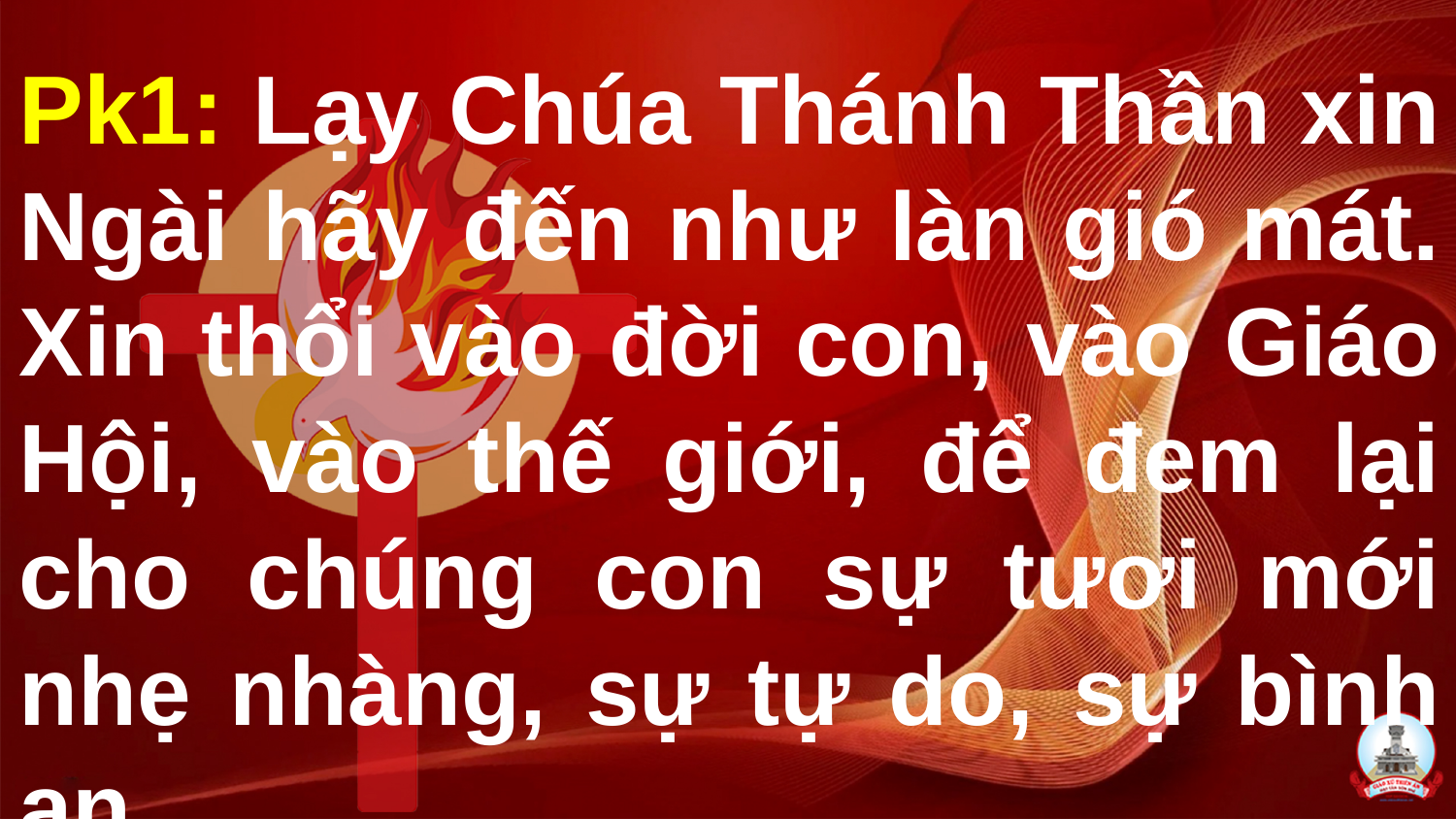

Pk1: Lạy Chúa Thánh Thần xin Ngài hãy đến như làn gió mát. Xin thổi vào đời con, vào Giáo Hội, vào thế giới, để đem lại cho chúng con sự tươi mới nhẹ nhàng, sự tự do, sự bình an.